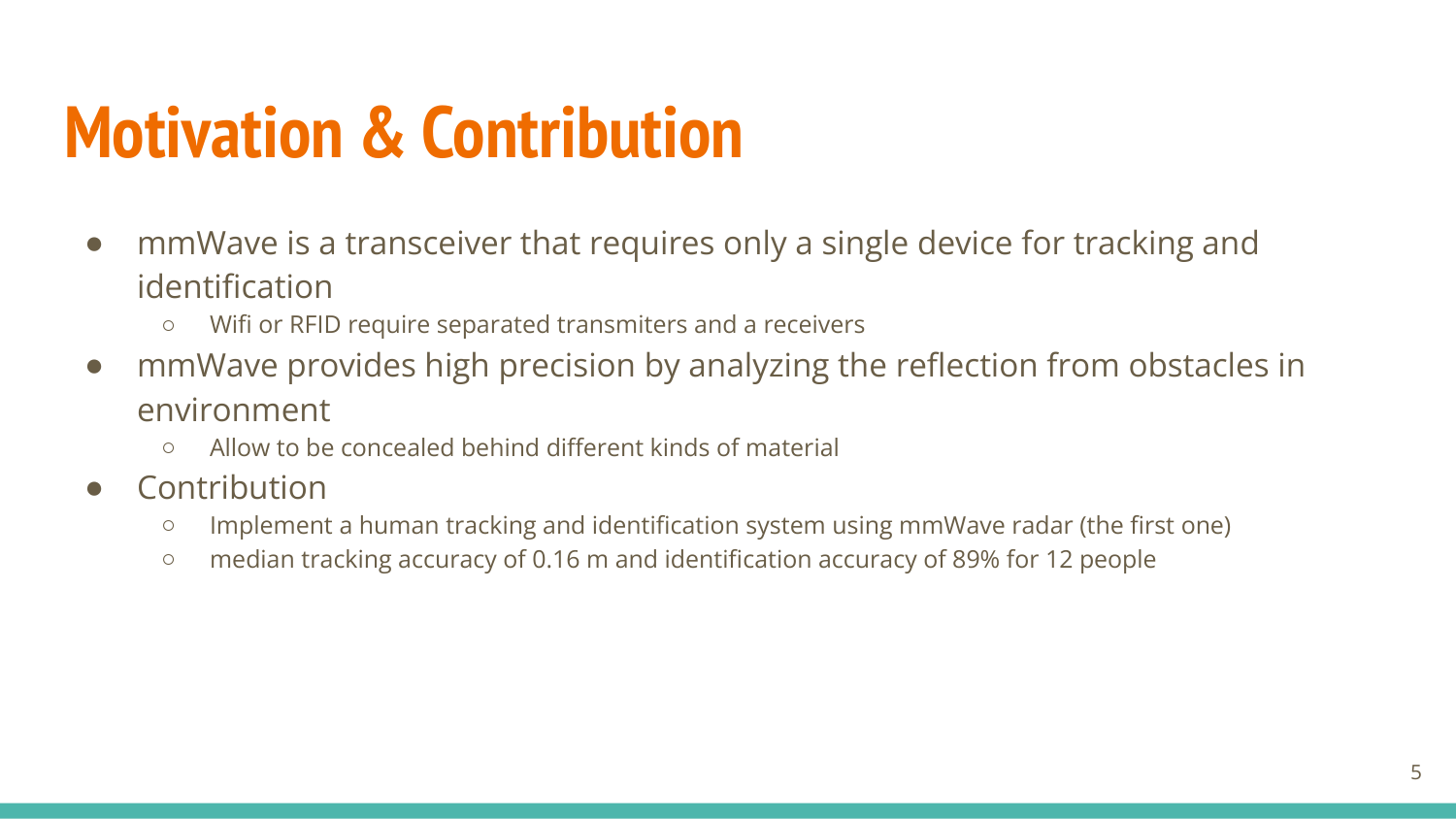

# Motivation & Contribution
mmWave is a transceiver that requires only a single device for tracking and identification
Wifi or RFID require separated transmiters and a receivers
mmWave provides high precision by analyzing the reflection from obstacles in environment
Allow to be concealed behind different kinds of material
Contribution
Implement a human tracking and identification system using mmWave radar (the first one)
median tracking accuracy of 0.16 m and identification accuracy of 89% for 12 people
5